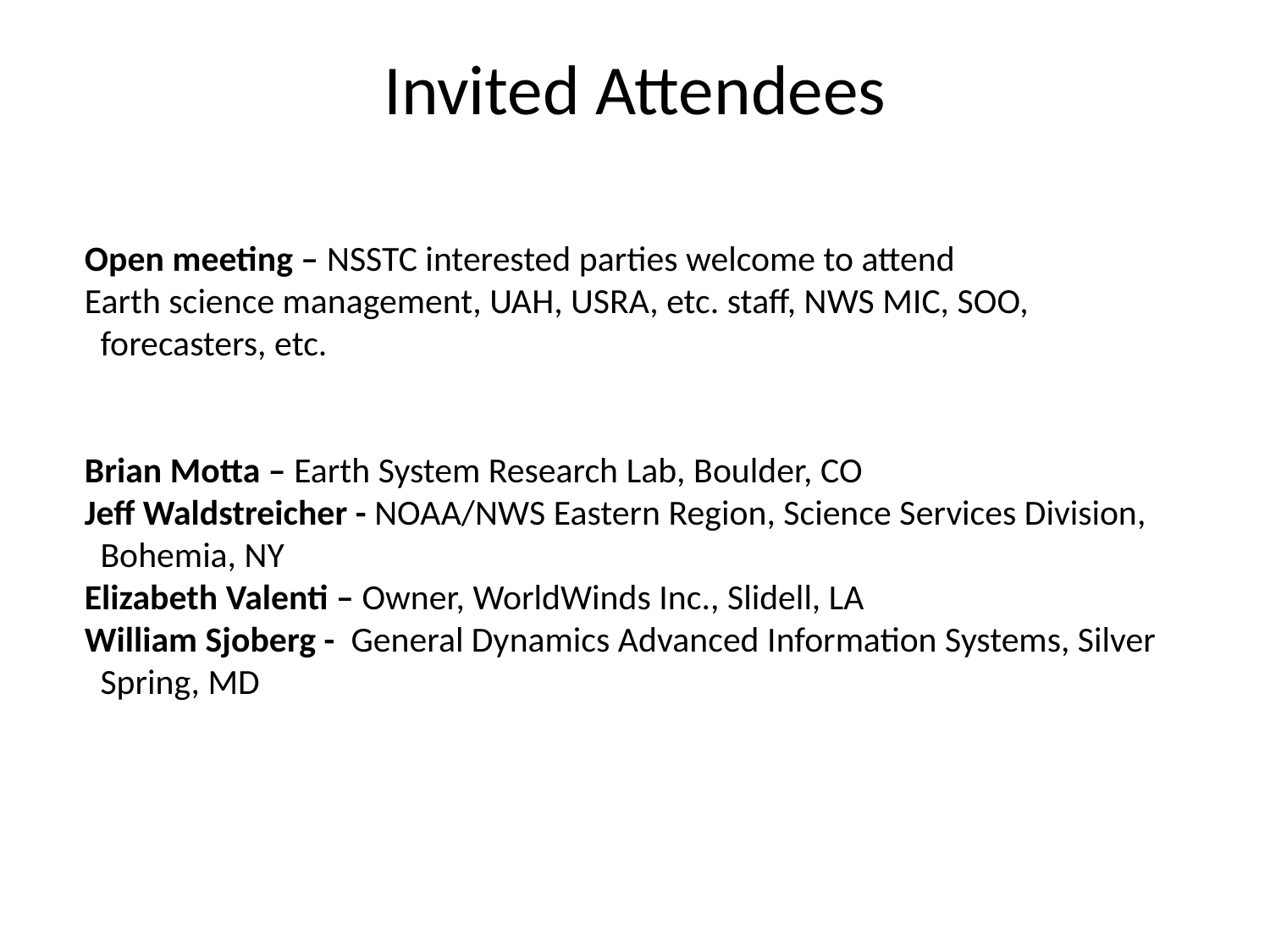

Invited Attendees
Open meeting – NSSTC interested parties welcome to attend
Earth science management, UAH, USRA, etc. staff, NWS MIC, SOO, forecasters, etc.

Brian Motta – Earth System Research Lab, Boulder, CO
Jeff Waldstreicher - NOAA/NWS Eastern Region, Science Services Division, Bohemia, NY
Elizabeth Valenti – Owner, WorldWinds Inc., Slidell, LA
William Sjoberg -  General Dynamics Advanced Information Systems, Silver Spring, MD